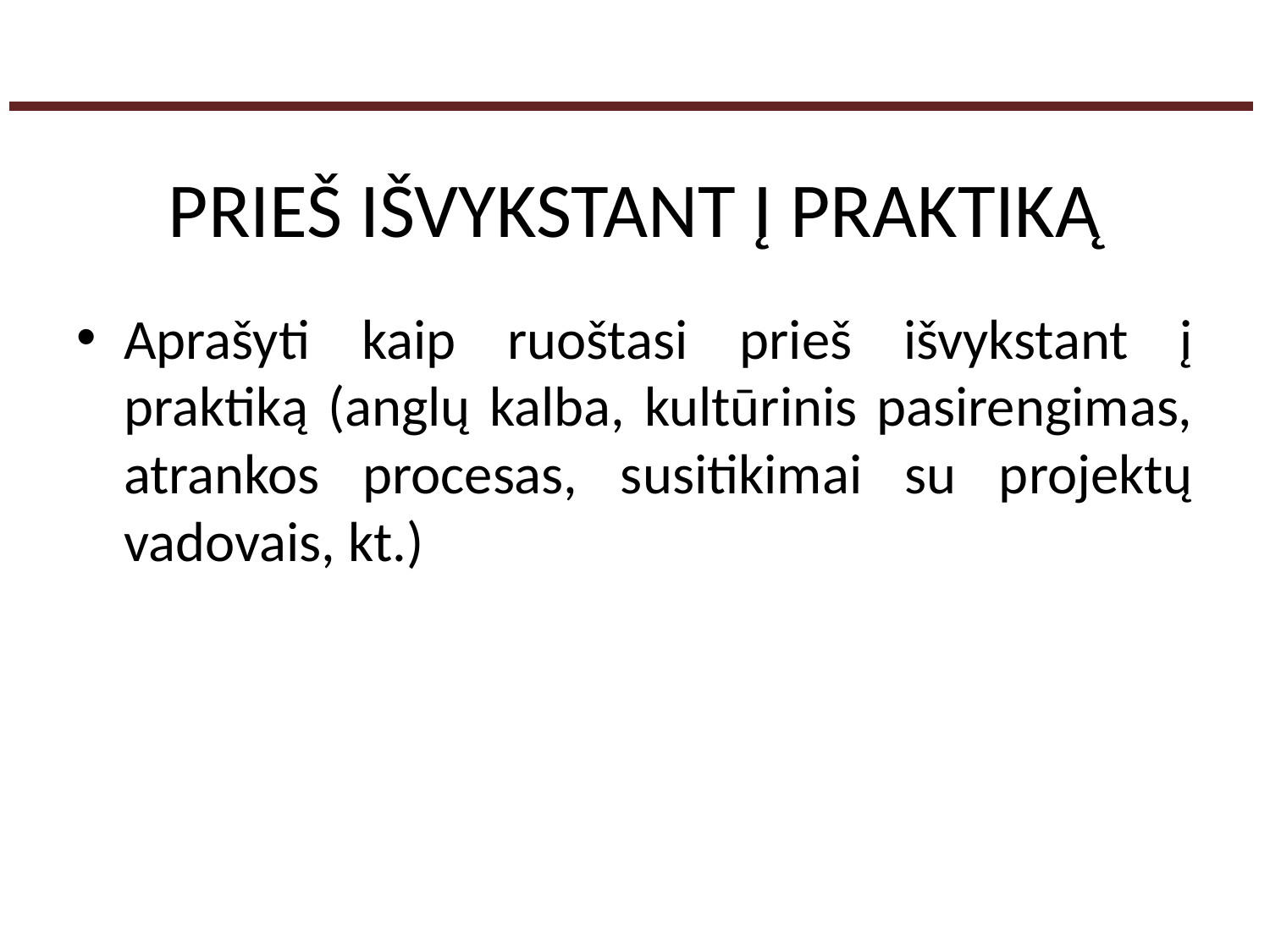

|  |
| --- |
# PRIEŠ IŠVYKSTANT Į PRAKTIKĄ
Aprašyti kaip ruoštasi prieš išvykstant į praktiką (anglų kalba, kultūrinis pasirengimas, atrankos procesas, susitikimai su projektų vadovais, kt.)